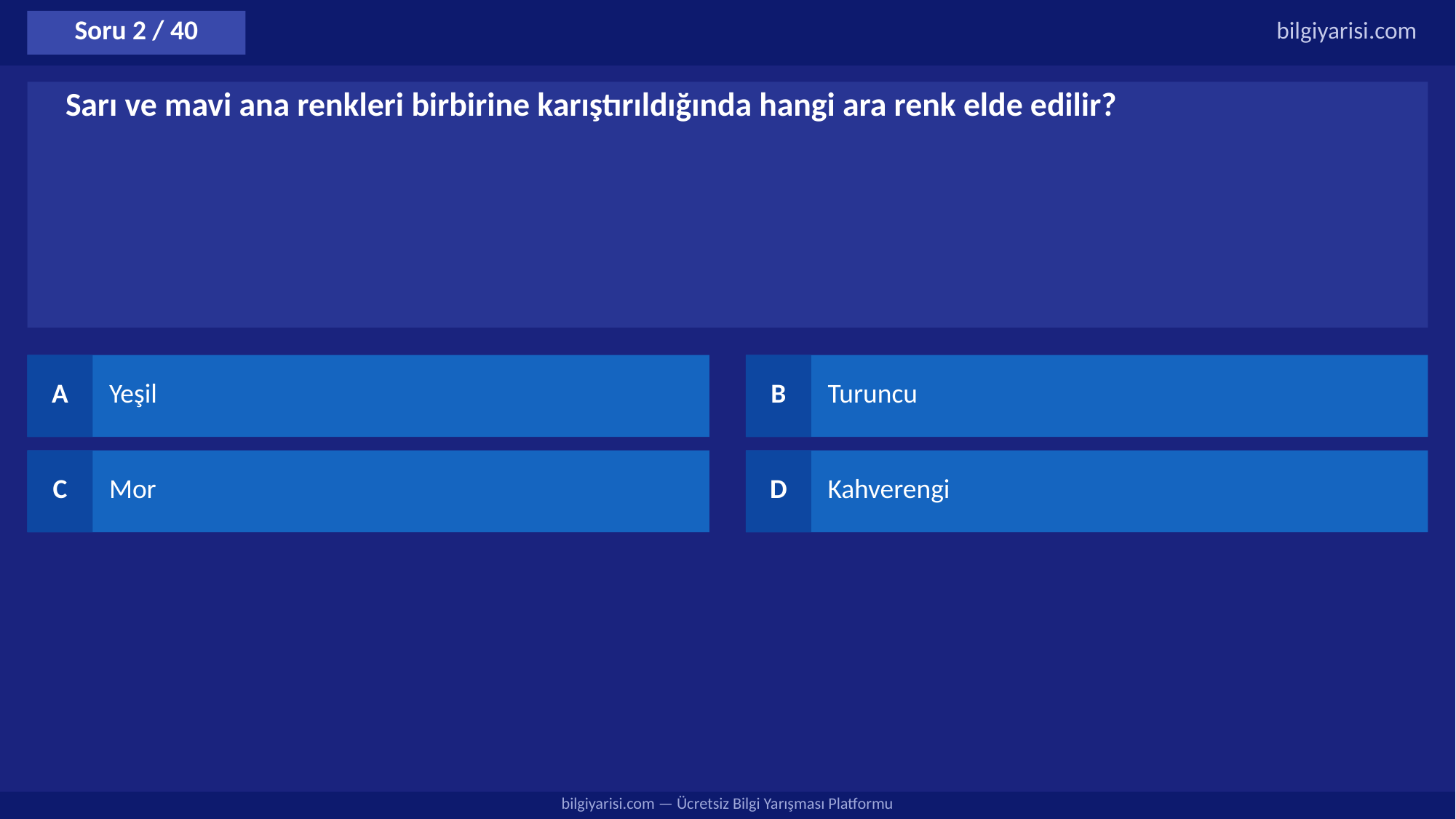

Soru 2 / 40
bilgiyarisi.com

Sarı ve mavi ana renkleri birbirine karıştırıldığında hangi ara renk elde edilir?

A
Yeşil

B
Turuncu

C
Mor

D
Kahverengi
bilgiyarisi.com — Ücretsiz Bilgi Yarışması Platformu